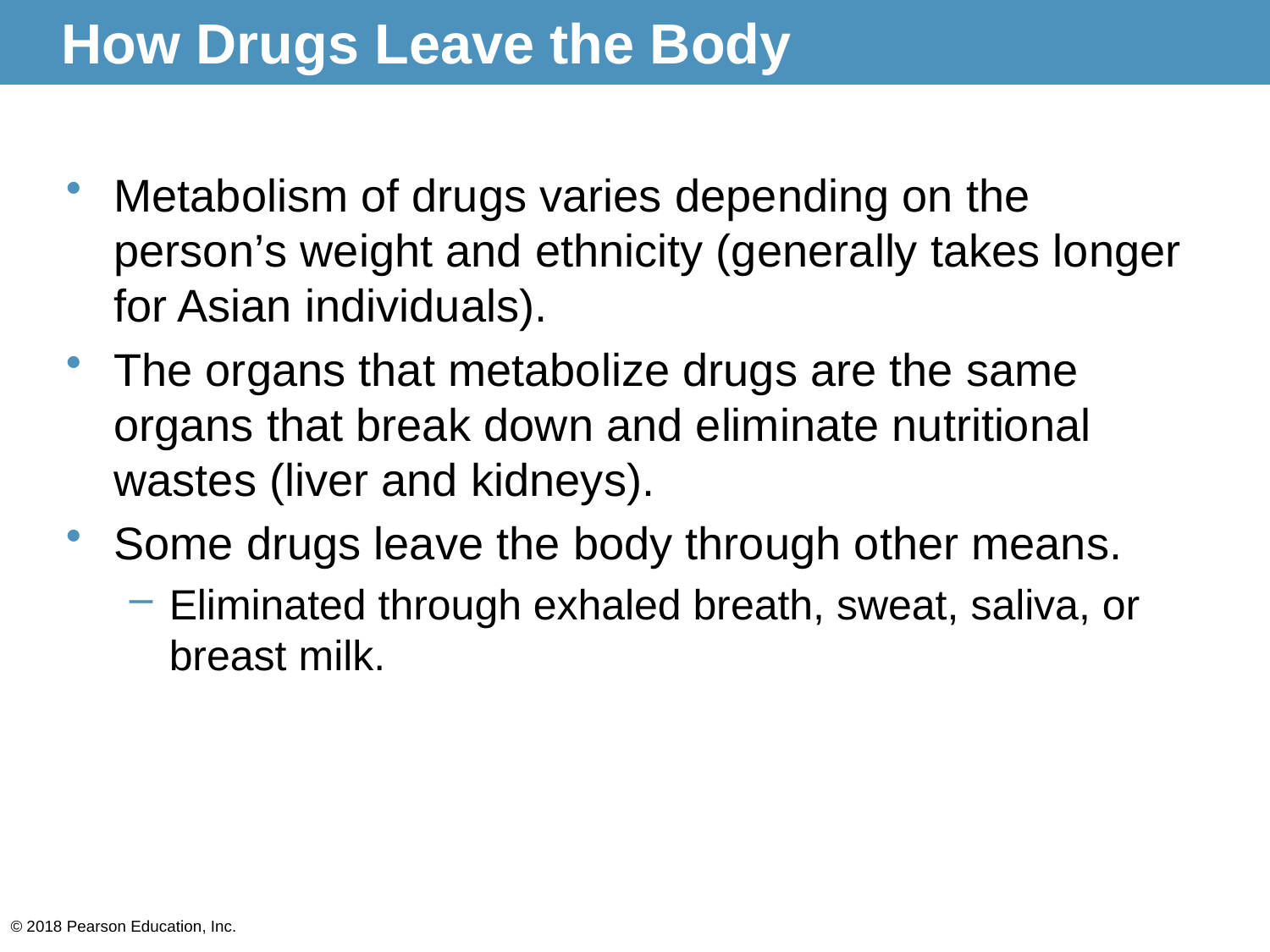

# How Drugs Leave the Body
Metabolism of drugs varies depending on the person’s weight and ethnicity (generally takes longer for Asian individuals).
The organs that metabolize drugs are the same organs that break down and eliminate nutritional wastes (liver and kidneys).
Some drugs leave the body through other means.
Eliminated through exhaled breath, sweat, saliva, or breast milk.